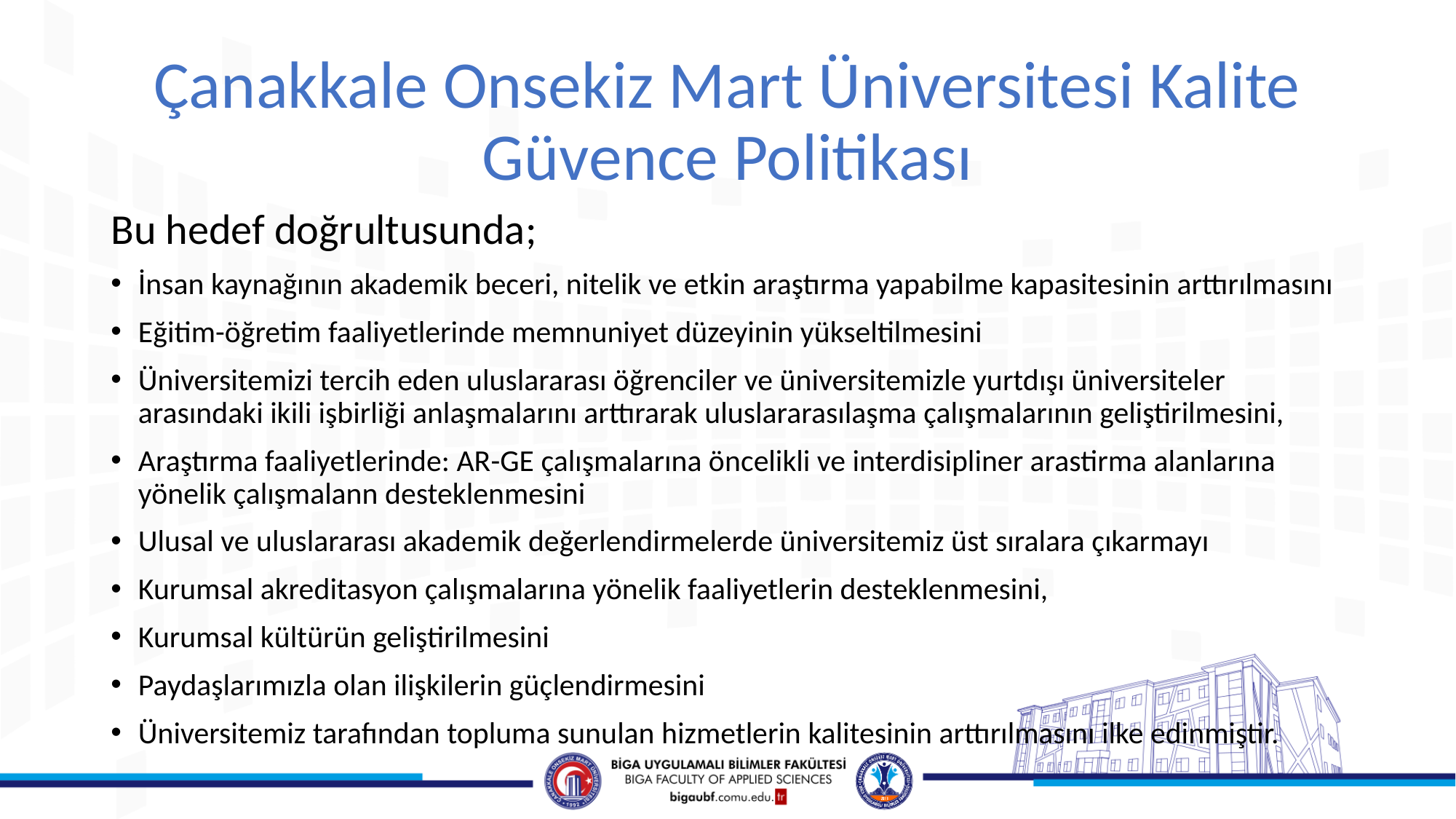

# Çanakkale Onsekiz Mart Üniversitesi Kalite Güvence Politikası
Bu hedef doğrultusunda;
İnsan kaynağının akademik beceri, nitelik ve etkin araştırma yapabilme kapasitesinin arttırılmasını
Eğitim-öğretim faaliyetlerinde memnuniyet düzeyinin yükseltilmesini
Üniversitemizi tercih eden uluslararası öğrenciler ve üniversitemizle yurtdışı üniversiteler arasındaki ikili işbirliği anlaşmalarını arttırarak uluslararasılaşma çalışmalarının geliştirilmesini,
Araştırma faaliyetlerinde: AR-GE çalışmalarına öncelikli ve interdisipliner arastirma alanlarına yönelik çalışmalann desteklenmesini
Ulusal ve uluslararası akademik değerlendirmelerde üniversitemiz üst sıralara çıkarmayı
Kurumsal akreditasyon çalışmalarına yönelik faaliyetlerin desteklenmesini,
Kurumsal kültürün geliştirilmesini
Paydaşlarımızla olan ilişkilerin güçlendirmesini
Üniversitemiz tarafından topluma sunulan hizmetlerin kalitesinin arttırılmasını ilke edinmiştir.